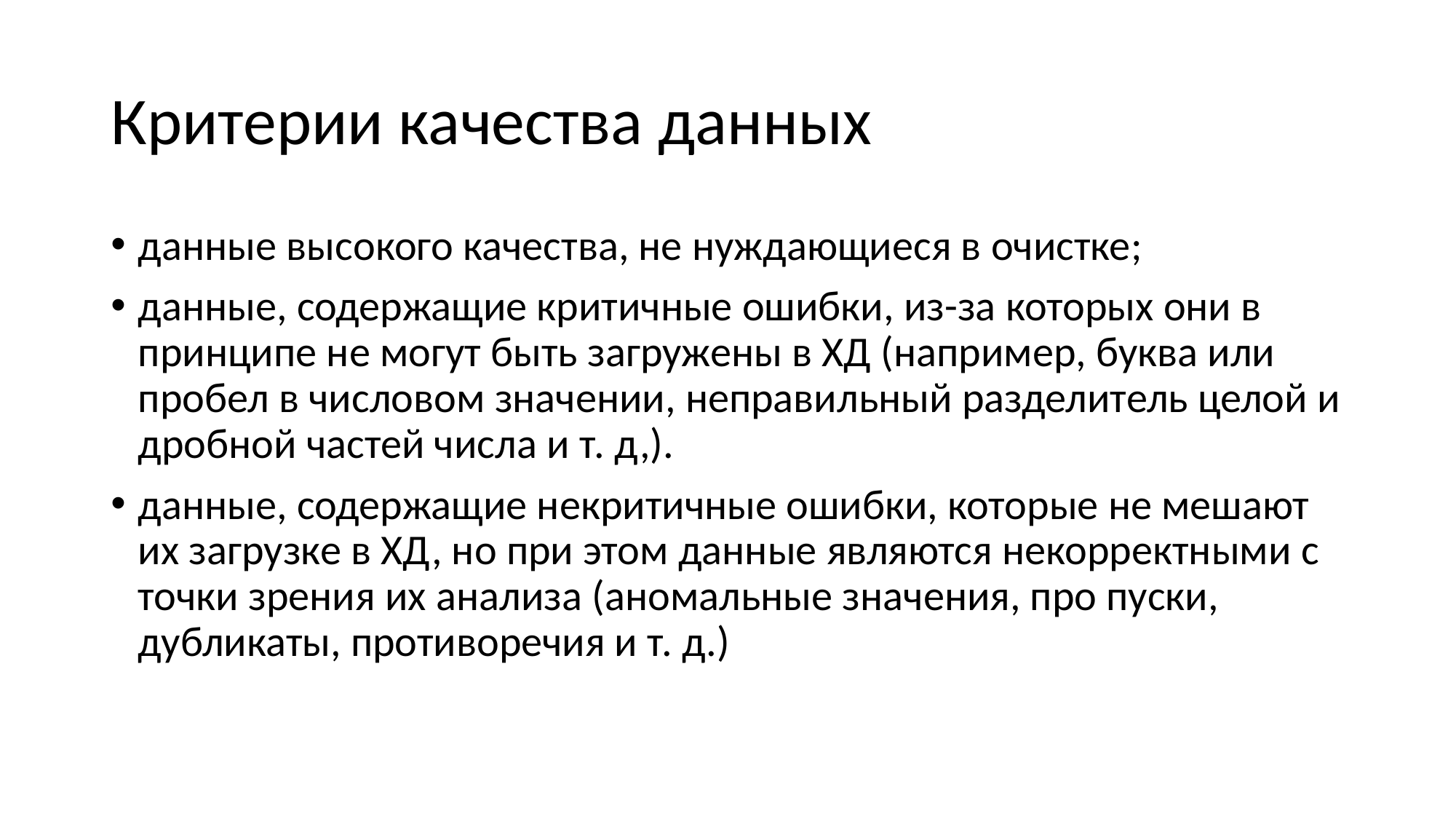

# Критерии качества данных
данные высокого качества, не нуждающиеся в очистке;
данные, содержащие критичные ошибки, из-за которых они в принципе не могут быть загружены в ХД (например, буква или пробел в числовом значении, неправильный разделитель целой и дробной частей числа и т. д,).
данные, содержащие некритичные ошибки, которые не мешают их загрузке в ХД, но при этом данные являются некорректными с точки зрения их анализа (аномальные значения, про пуски, дубликаты, противоречия и т. д.)